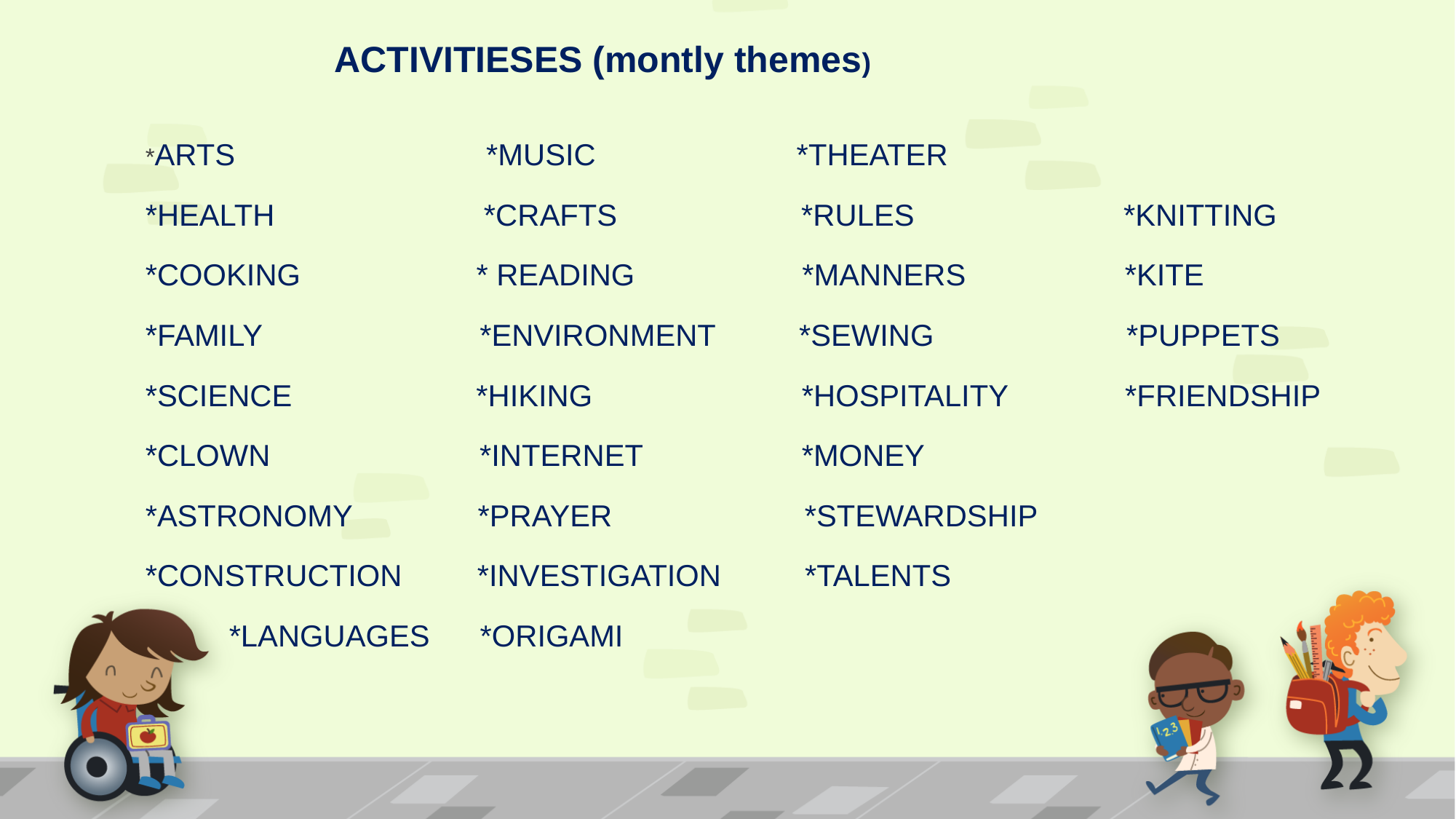

ACTIVITIESES (montly themes)
#
*ARTS                              *MUSIC                        *THEATER
*HEALTH                         *CRAFTS                      *RULES                         *KNITTING
*COOKING                     * READING                    *MANNERS                   *KITE
*FAMILY                          *ENVIRONMENT          *SEWING                       *PUPPETS
*SCIENCE                      *HIKING                         *HOSPITALITY              *FRIENDSHIP
*CLOWN                         *INTERNET                   *MONEY
*ASTRONOMY               *PRAYER                       *STEWARDSHIP
*CONSTRUCTION         *INVESTIGATION          *TALENTS
          *LANGUAGES      *ORIGAMI